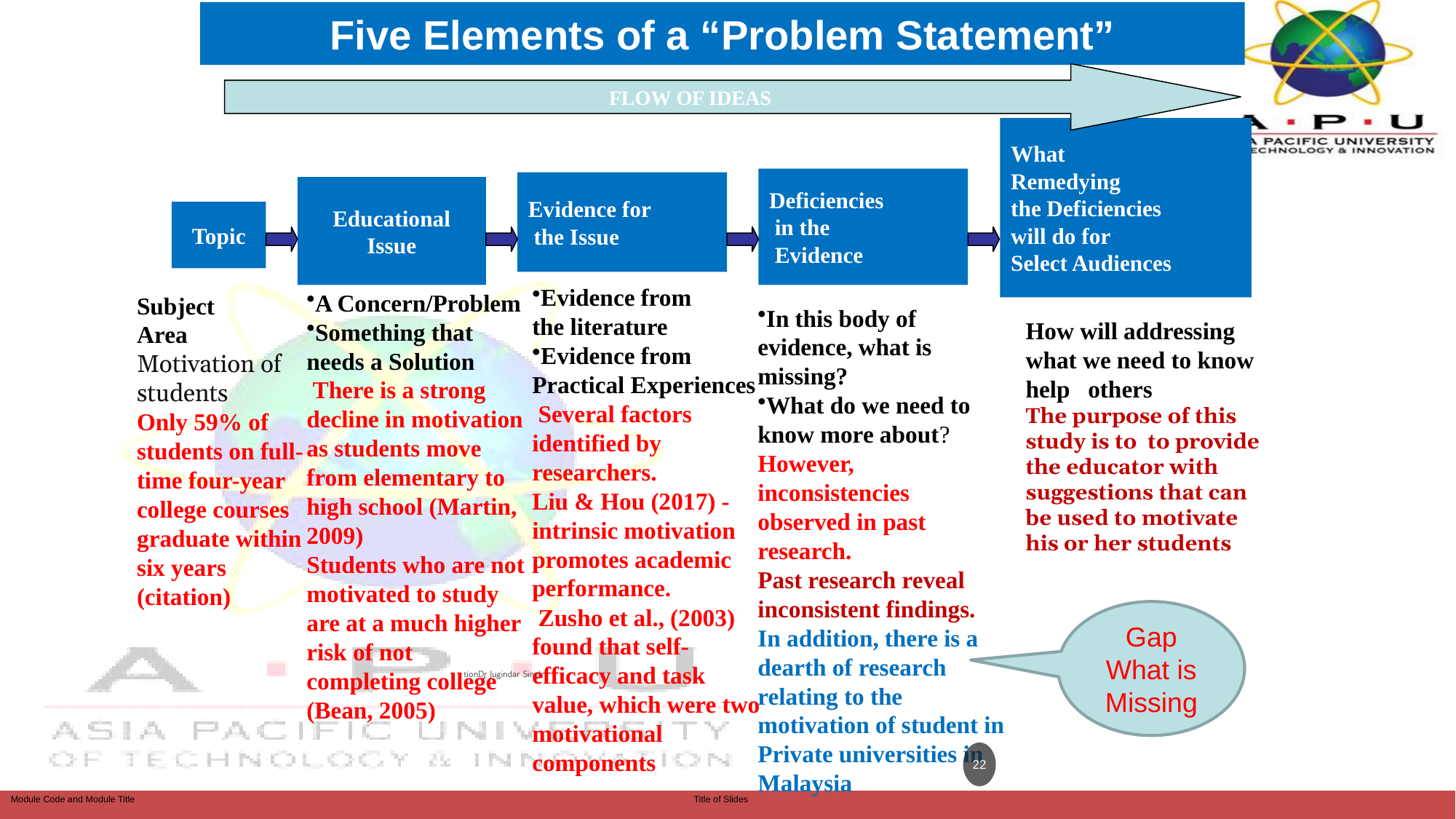

# Five Elements of a “Problem Statement”
FLOW OF IDEAS
What
Remedying
the Deficiencies
will do for
Select Audiences
Deficiencies
 in the
 Evidence
Evidence for
 the Issue
Educational
Issue
Topic

Evidence from
the literature
Evidence from
Practical Experiences
 Several factors identified by researchers.
Liu & Hou (2017) - intrinsic motivation
promotes academic performance.
 Zusho et al., (2003)
found that self-efficacy and task value, which were two motivational components

A Concern/Problem
Something that needs a Solution
 There is a strong decline in motivation as students move from elementary to high school (Martin, 2009)
Students who are not motivated to study are at a much higher risk of not completing college (Bean, 2005)

Subject
Area
Motivation of students
Only 59% of students on full-time four-year college courses graduate within six years (citation)
In this body of evidence, what is missing?
What do we need to know more about? However, inconsistencies observed in past research.
Past research reveal inconsistent findings.
In addition, there is a dearth of research relating to the motivation of student in Private universities in Malaysia
How will addressing
what we need to know help   others
The purpose of this study is to  to provide the educator with suggestions that can be used to motivate his or her students
Gap
What is Missing
tionDr Jugindar Singh
22